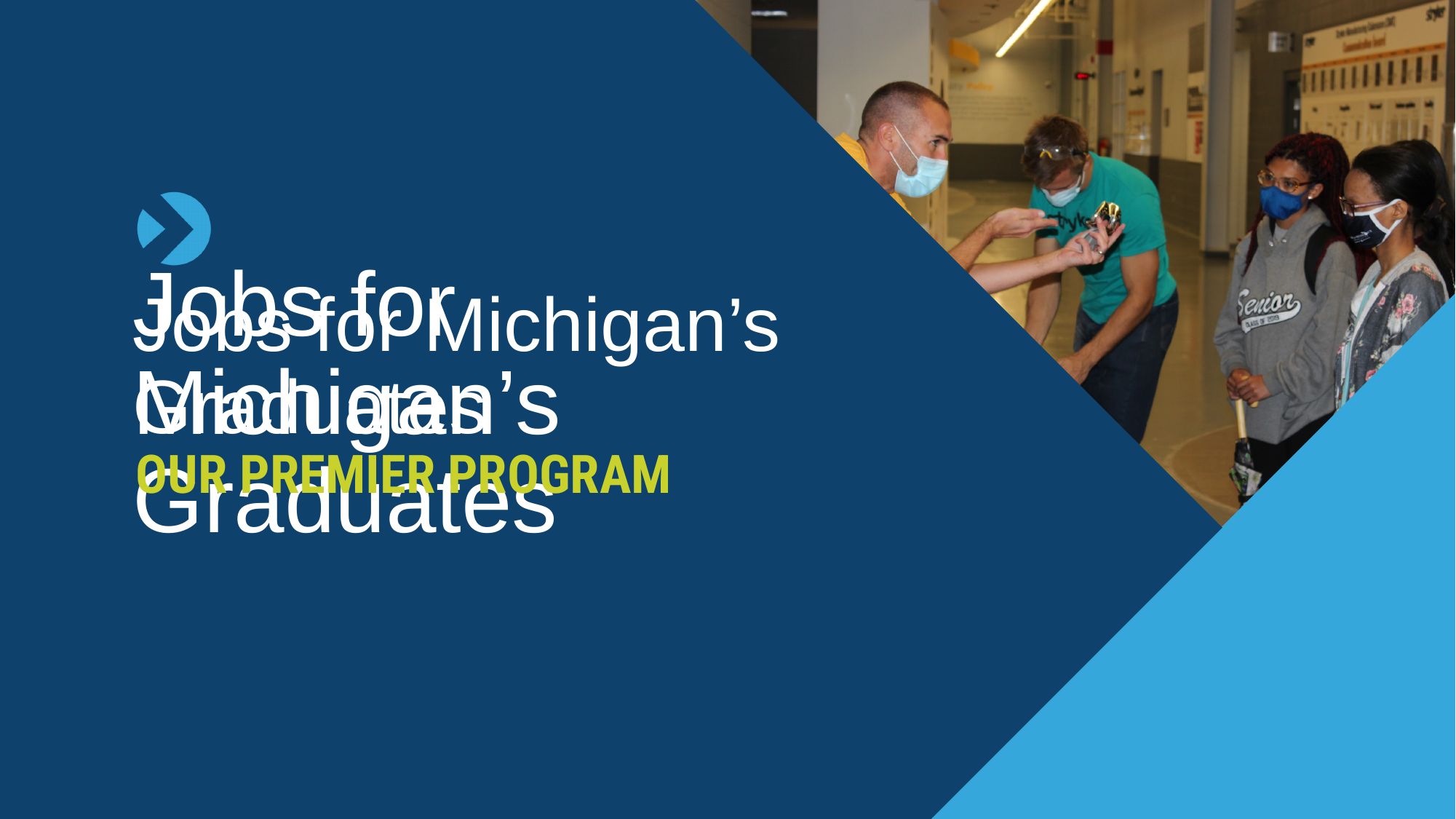

Jobs for Michigan’s Graduates
# Jobs for Michigan’s Graduates
OUR PREMIER PROGRAM